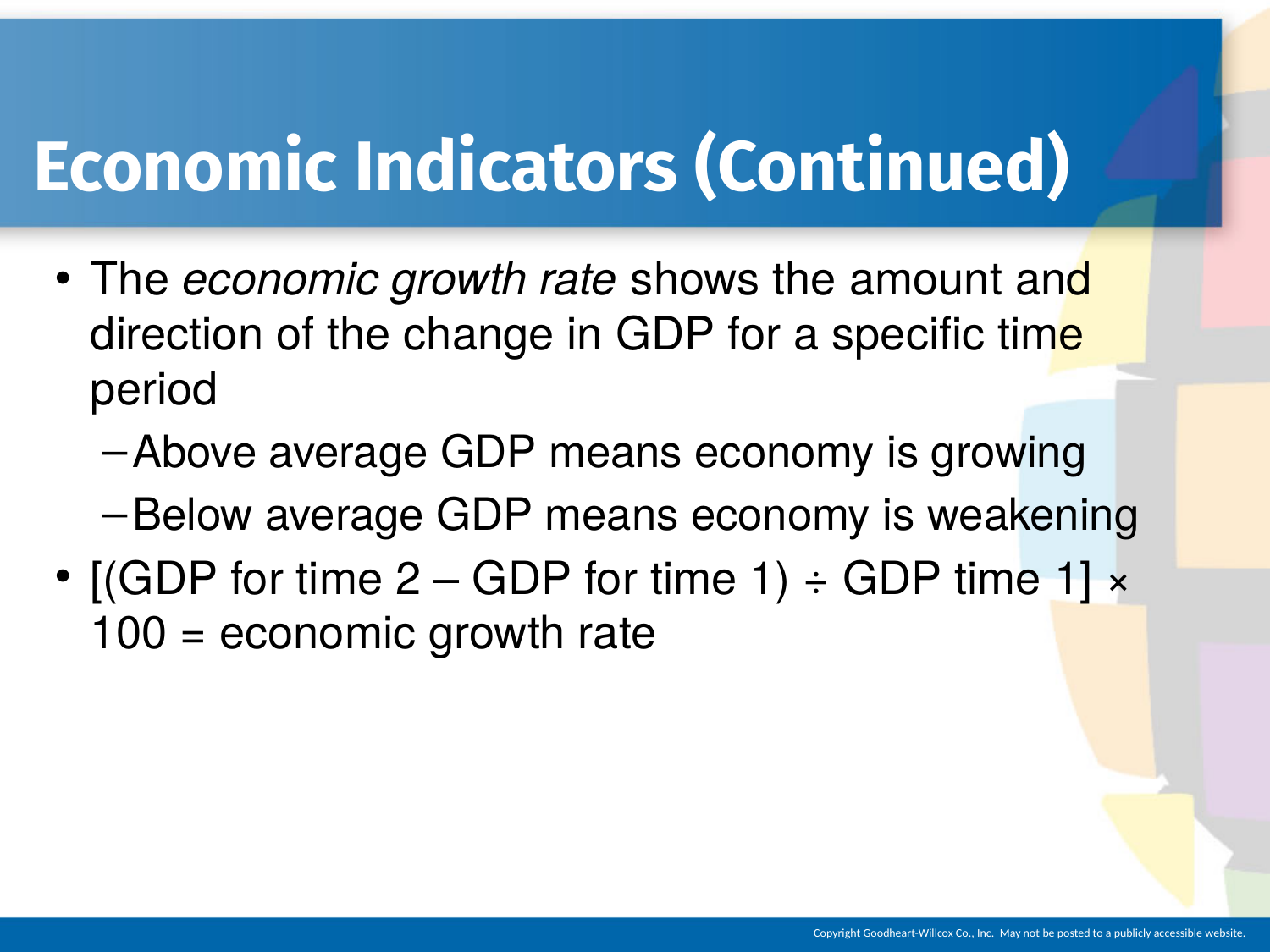

# Economic Indicators (Continued)
The economic growth rate shows the amount and direction of the change in GDP for a specific time period
Above average GDP means economy is growing
Below average GDP means economy is weakening
[(GDP for time 2 – GDP for time 1) ÷ GDP time 1] × 100 = economic growth rate